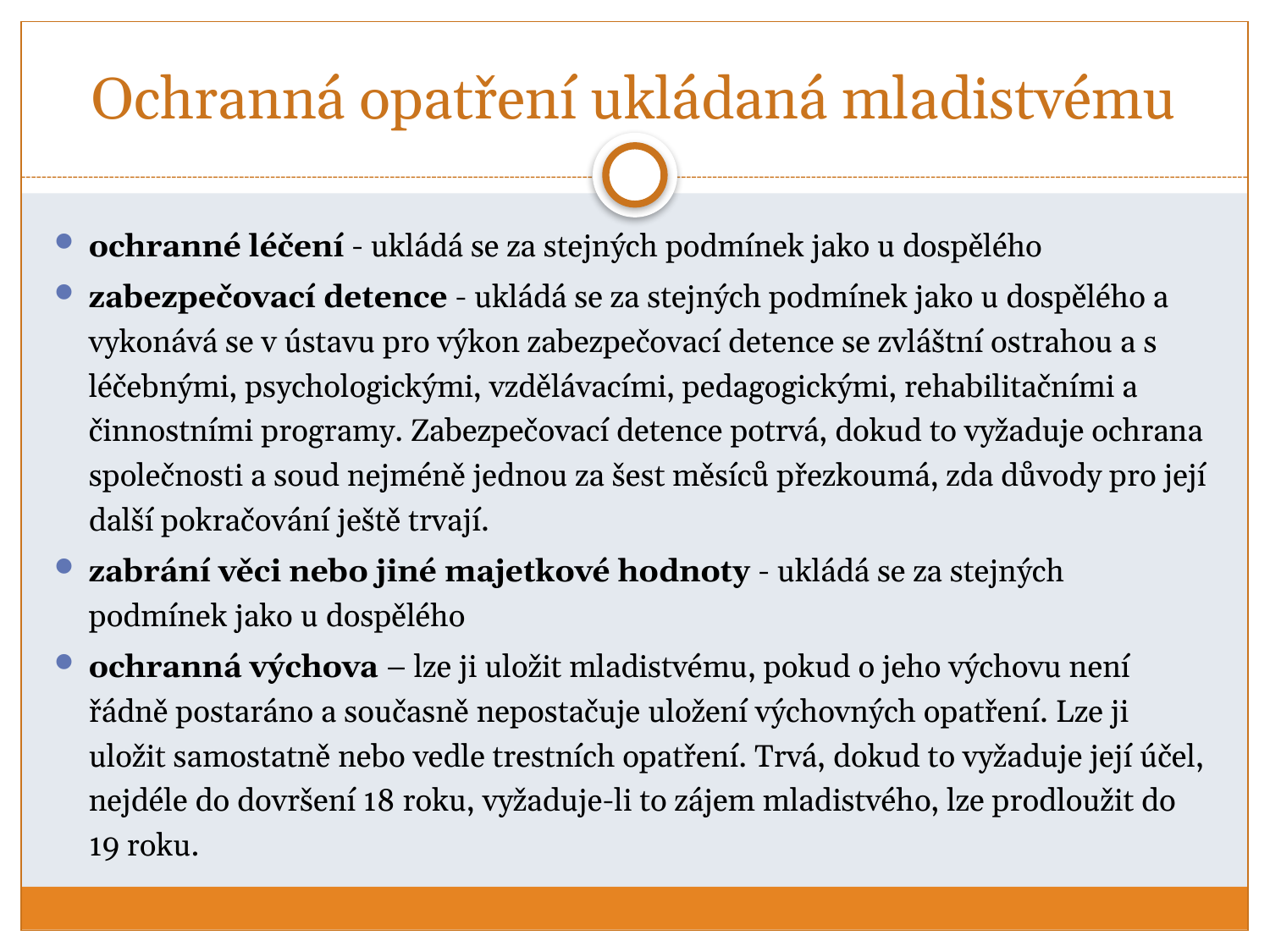

# Ochranná opatření ukládaná mladistvému
ochranné léčení - ukládá se za stejných podmínek jako u dospělého
zabezpečovací detence - ukládá se za stejných podmínek jako u dospělého a vykonává se v ústavu pro výkon zabezpečovací detence se zvláštní ostrahou a s léčebnými, psychologickými, vzdělávacími, pedagogickými, rehabilitačními a činnostními programy. Zabezpečovací detence potrvá, dokud to vyžaduje ochrana společnosti a soud nejméně jednou za šest měsíců přezkoumá, zda důvody pro její další pokračování ještě trvají.
zabrání věci nebo jiné majetkové hodnoty - ukládá se za stejných podmínek jako u dospělého
ochranná výchova – lze ji uložit mladistvému, pokud o jeho výchovu není řádně postaráno a současně nepostačuje uložení výchovných opatření. Lze ji uložit samostatně nebo vedle trestních opatření. Trvá, dokud to vyžaduje její účel, nejdéle do dovršení 18 roku, vyžaduje-li to zájem mladistvého, lze prodloužit do 19 roku.